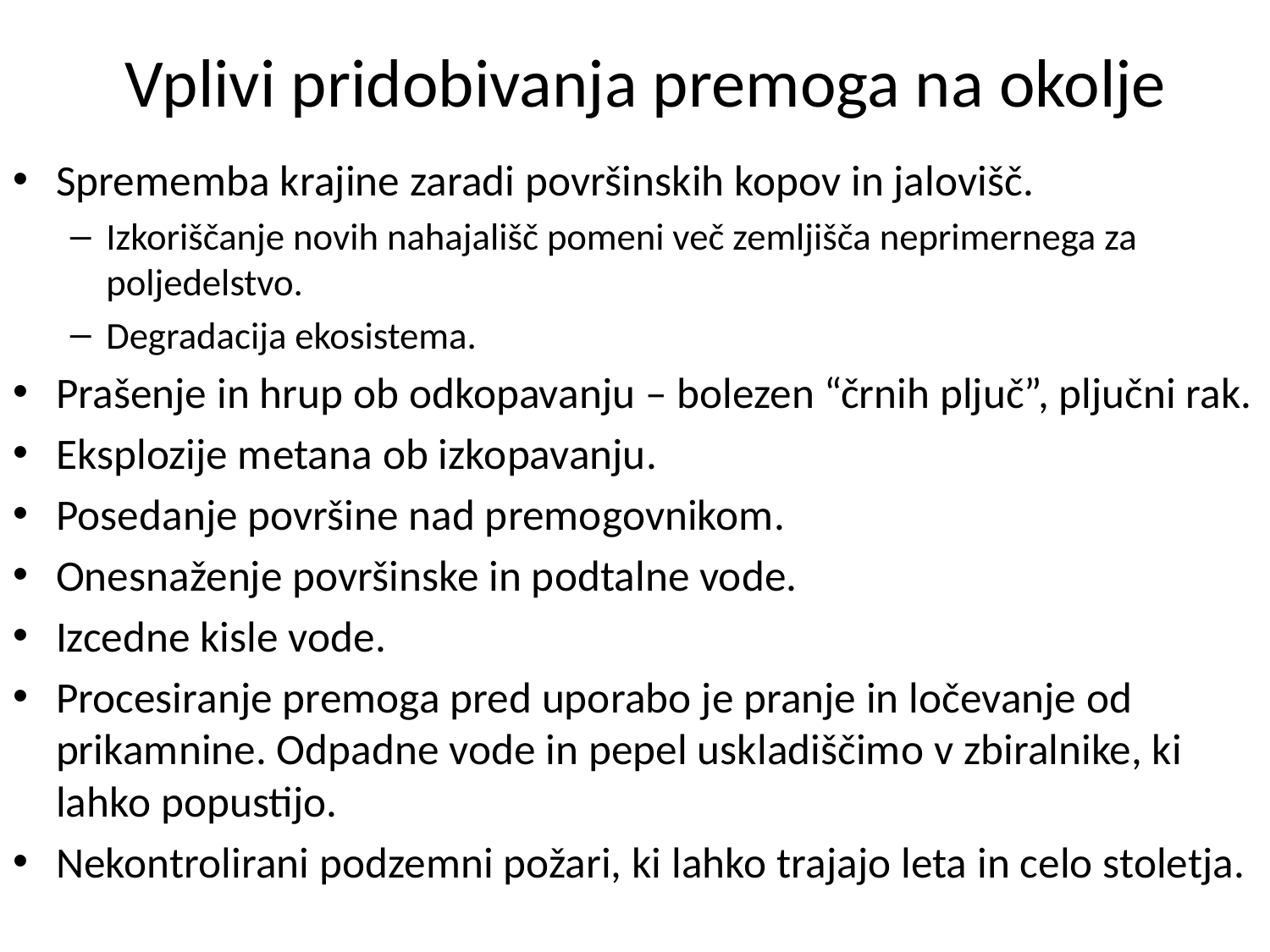

# Vplivi pridobivanja premoga na okolje
Sprememba krajine zaradi površinskih kopov in jalovišč.
Izkoriščanje novih nahajališč pomeni več zemljišča neprimernega za poljedelstvo.
Degradacija ekosistema.
Prašenje in hrup ob odkopavanju – bolezen “črnih pljuč”, pljučni rak.
Eksplozije metana ob izkopavanju.
Posedanje površine nad premogovnikom.
Onesnaženje površinske in podtalne vode.
Izcedne kisle vode.
Procesiranje premoga pred uporabo je pranje in ločevanje od prikamnine. Odpadne vode in pepel uskladiščimo v zbiralnike, ki lahko popustijo.
Nekontrolirani podzemni požari, ki lahko trajajo leta in celo stoletja.